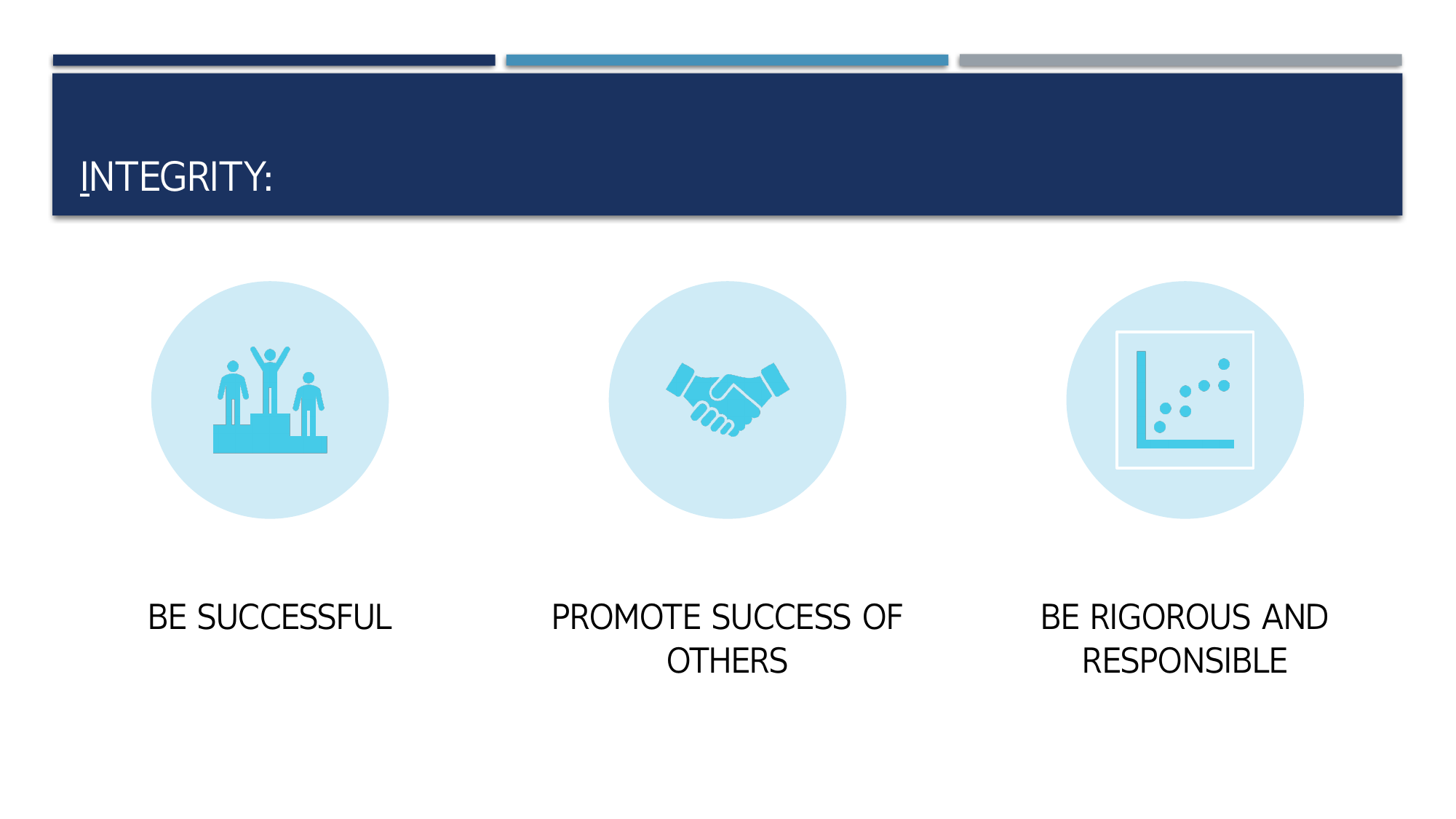

# Integrity:
Be Successful
Promote success of others
Be Rigorous and Responsible